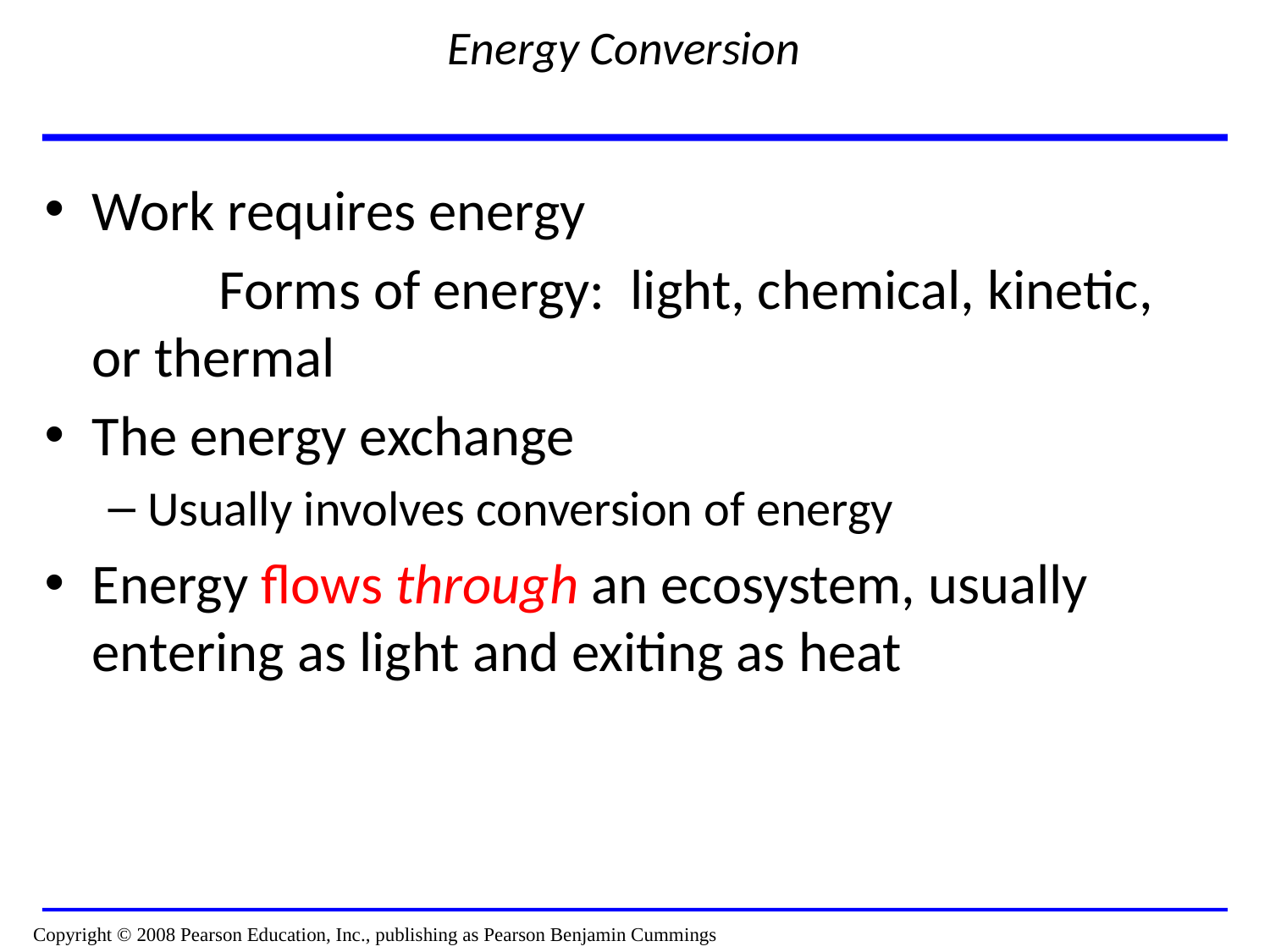

# Energy Conversion

Work requires energy
		Forms of energy:  light, chemical, kinetic, or thermal
The energy exchange
Usually involves conversion of energy
Energy flows through an ecosystem, usually entering as light and exiting as heat

Copyright © 2008 Pearson Education, Inc., publishing as Pearson Benjamin Cummings